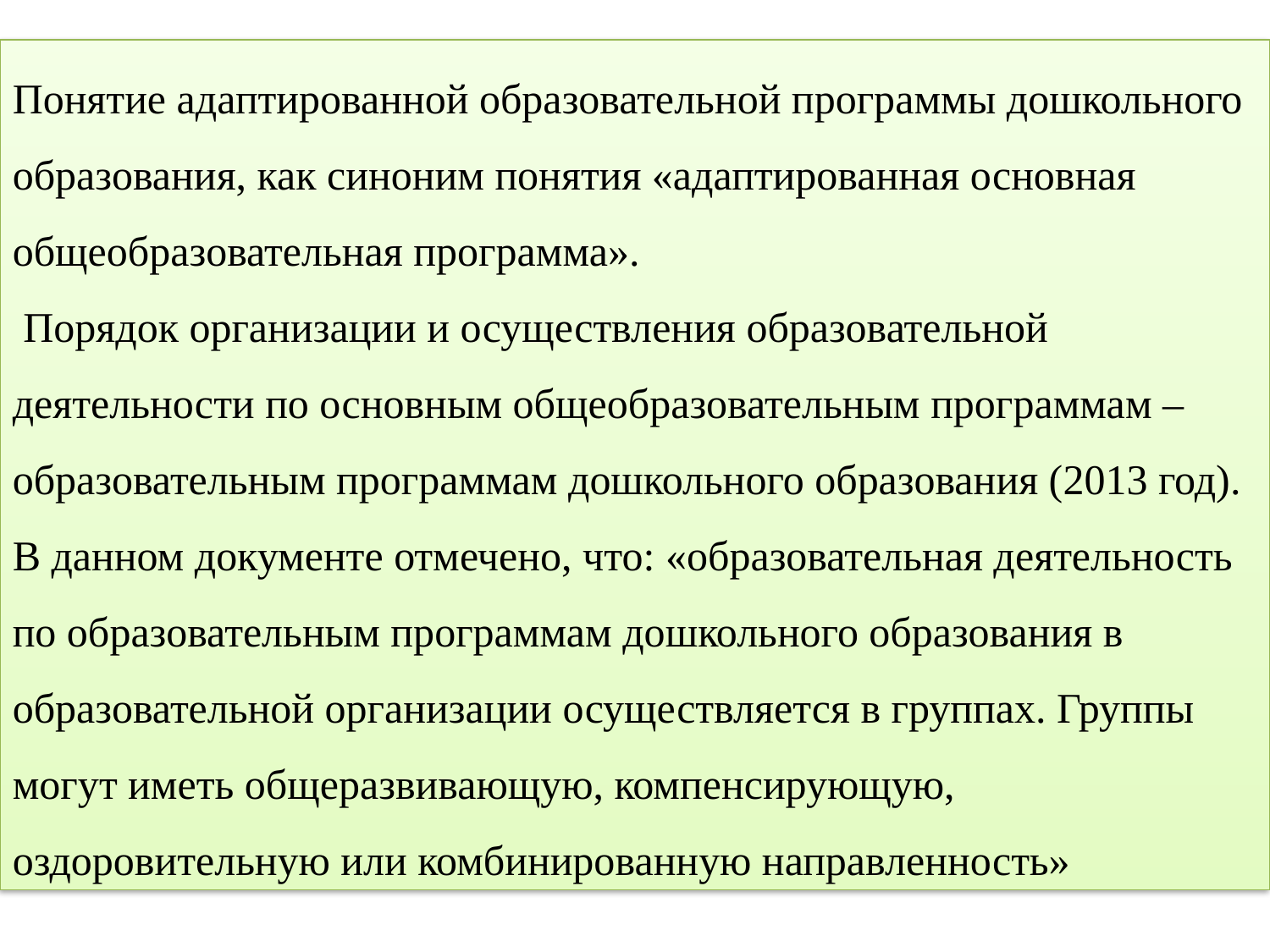

Понятие адаптированной образовательной программы дошкольного образования, как синоним понятия «адаптированная основная общеобразовательная программа».
 Порядок организации и осуществления образовательной деятельности по основным общеобразовательным программам – образовательным программам дошкольного образования (2013 год).
В данном документе отмечено, что: «образовательная деятельность по образовательным программам дошкольного образования в образовательной организации осуществляется в группах. Группы могут иметь общеразвивающую, компенсирующую, оздоровительную или комбинированную направленность»